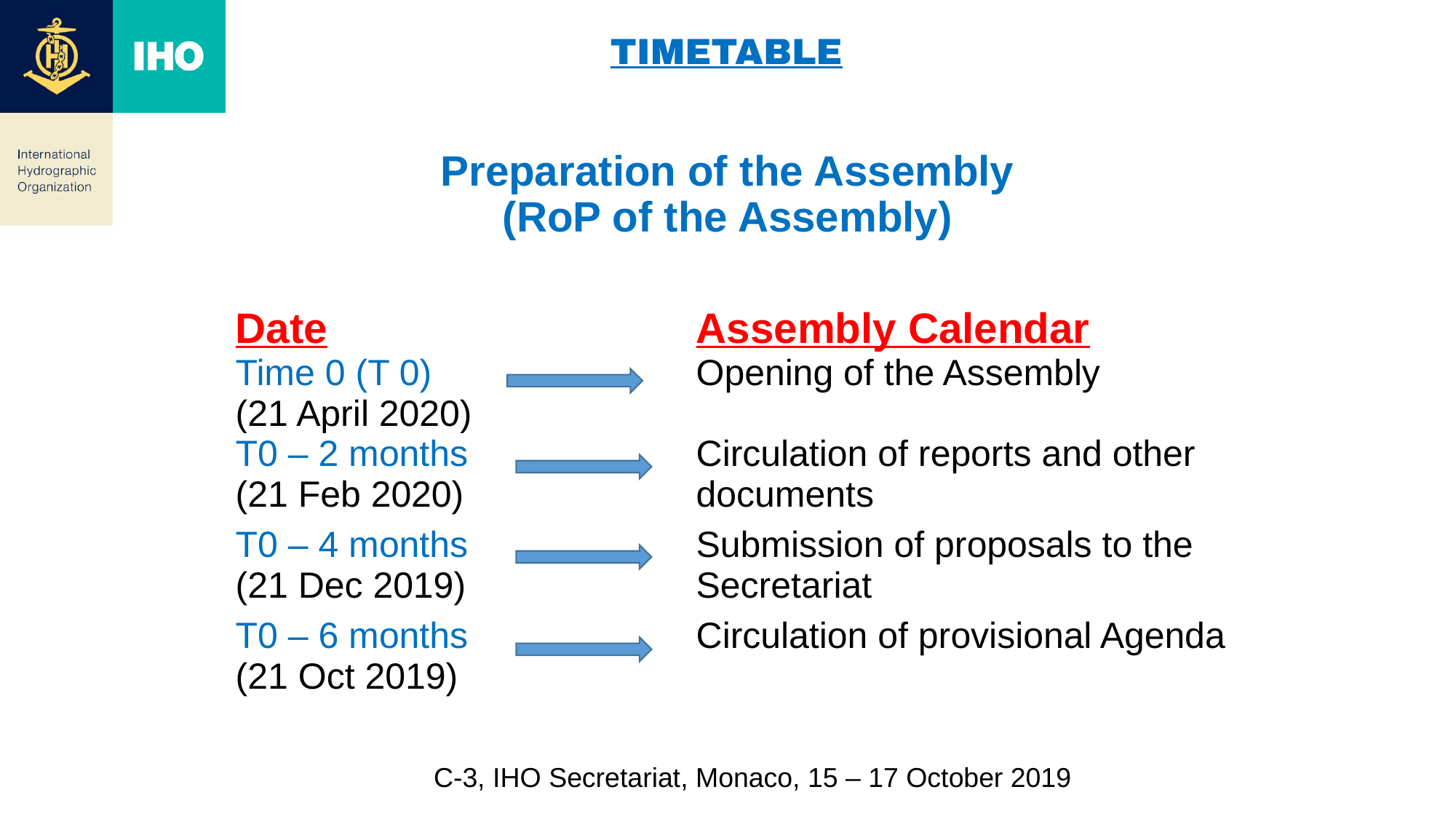

# TIMETABLE
Preparation of the Assembly
(RoP of the Assembly)

| Date | Assembly Calendar |
| --- | --- |
| Time 0 (T 0) (21 April 2020) | Opening of the Assembly |
| T0 – 2 months (21 Feb 2020) | Circulation of reports and other documents |
| T0 – 4 months (21 Dec 2019) | Submission of proposals to the Secretariat |
| T0 – 6 months (21 Oct 2019) | Circulation of provisional Agenda |

C-3, IHO Secretariat, Monaco, 15 – 17 October 2019